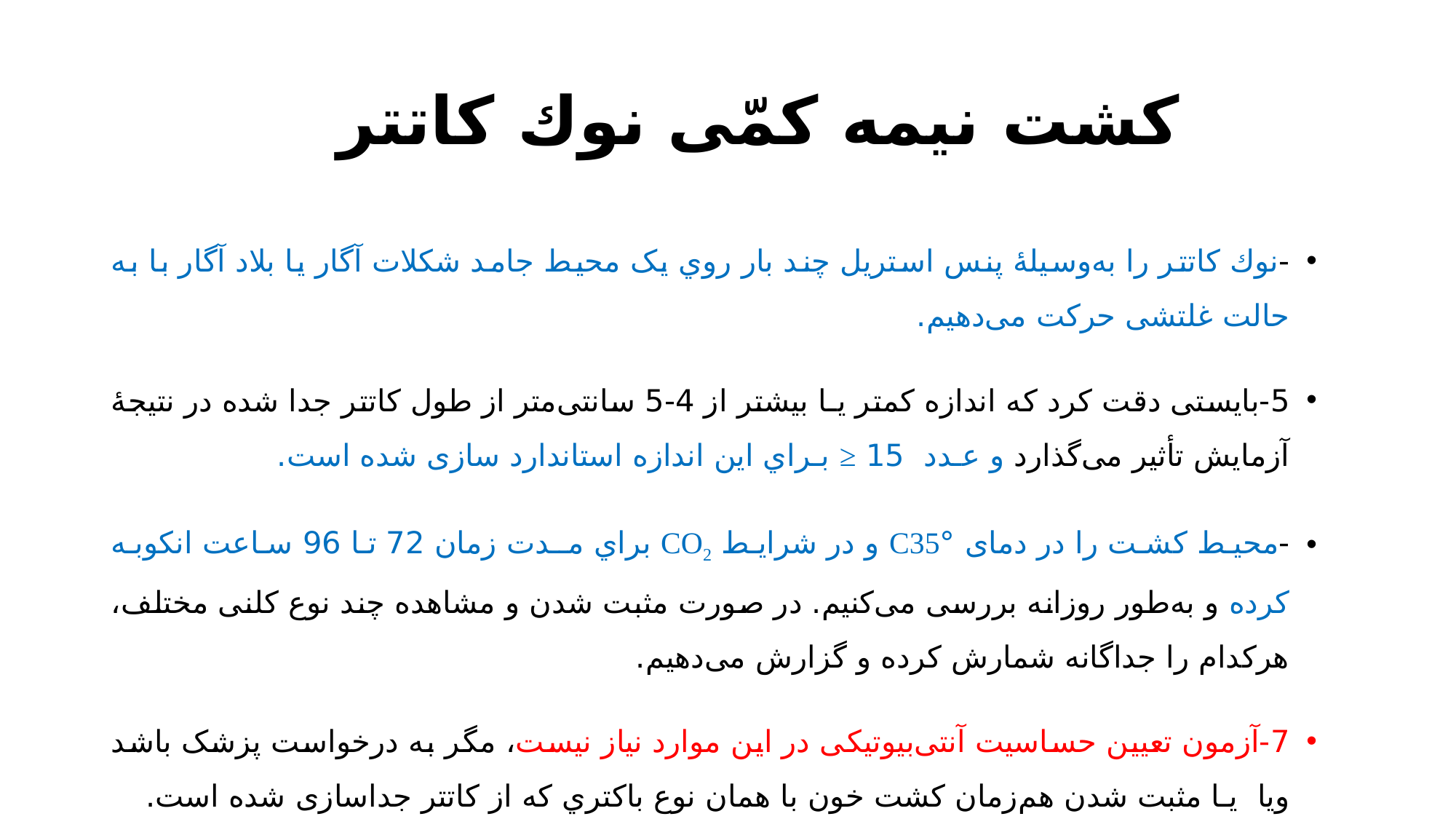

# کشت نیمه کمّی نوك کاتتر
-نوك کاتتر را به‌وسیلۀ پنس استریل چند بار روي یک محیط جامد شکلات آگار یا بلاد آگار با به حالت غلتشی حرکت می‌دهیم.
5-بایستی دقت کرد که اندازه کمتر یـا بیشتر از 4-5 سانتی‌متر از طول کاتتر جدا شده در نتیجۀ آزمایش تأثیر می‌گذارد و عـدد  15 ≤ بـراي این اندازه استاندارد سازی شده است.
-محیط کشت را در دمای °C35 و در شرایط CO2 براي مـدت زمان 72 تا 96 ساعت انکوبه کرده و به‌طور روزانه بررسی می‌کنیم. در صورت مثبت شدن و مشاهده چند نوع کلنی مختلف، هرکدام را جداگانه شمارش کرده و گزارش می‌دهیم.
7-آزمون تعیین حساسیت آنتی‌بیوتیکی در این موارد نیاز نیست، مگر به درخواست پزشک باشد ویا  یـا مثبت شدن هم‌زمان کشت خون با همان نوع باکتري که از کاتتر جداسازی شده است.